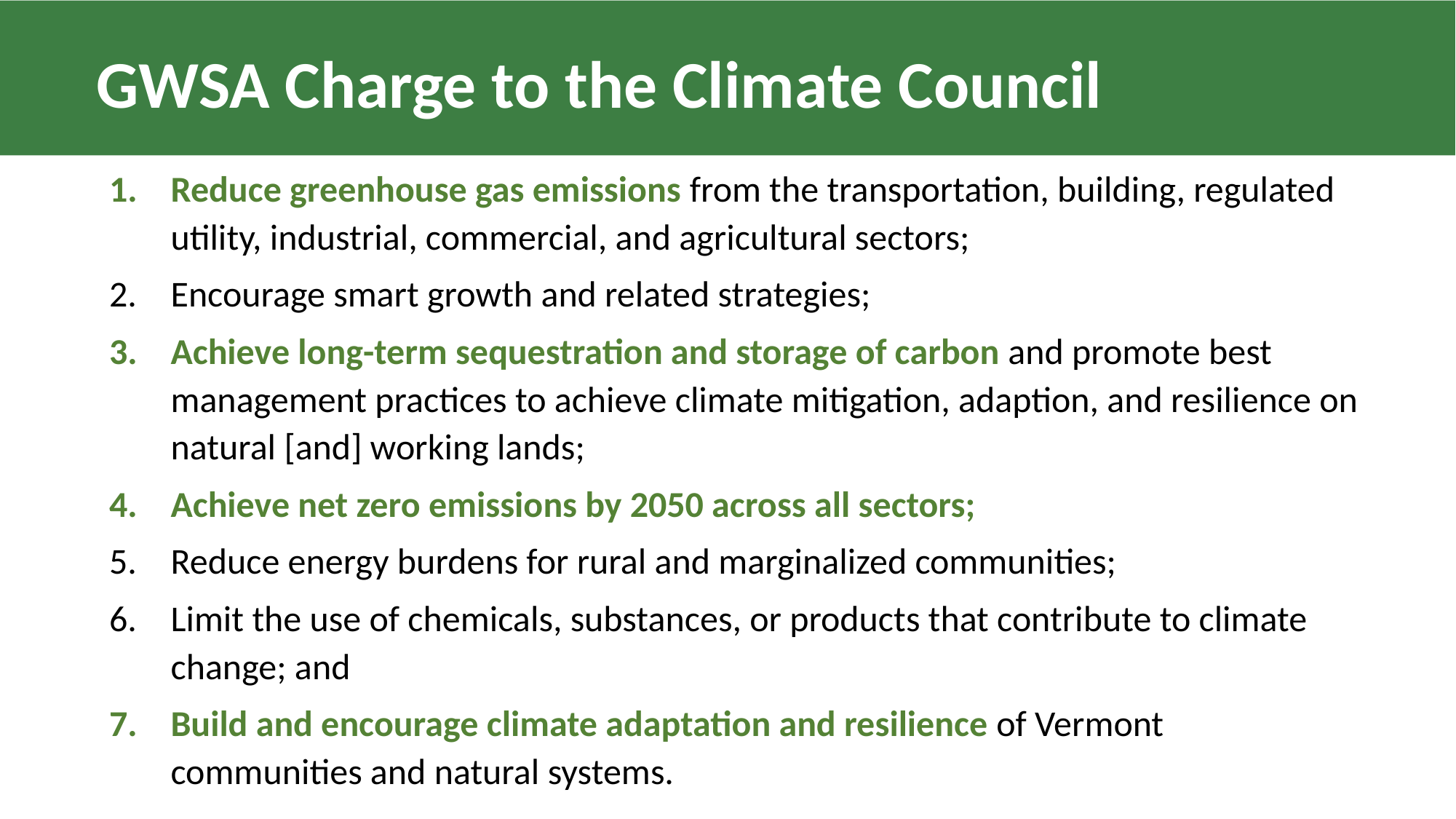

GWSA Charge to the Climate Council
Reduce greenhouse gas emissions from the transportation, building, regulated utility, industrial, commercial, and agricultural sectors;
Encourage smart growth and related strategies;
Achieve long-term sequestration and storage of carbon and promote best management practices to achieve climate mitigation, adaption, and resilience on natural [and] working lands;
Achieve net zero emissions by 2050 across all sectors;
Reduce energy burdens for rural and marginalized communities;
Limit the use of chemicals, substances, or products that contribute to climate change; and
Build and encourage climate adaptation and resilience of Vermont communities and natural systems.